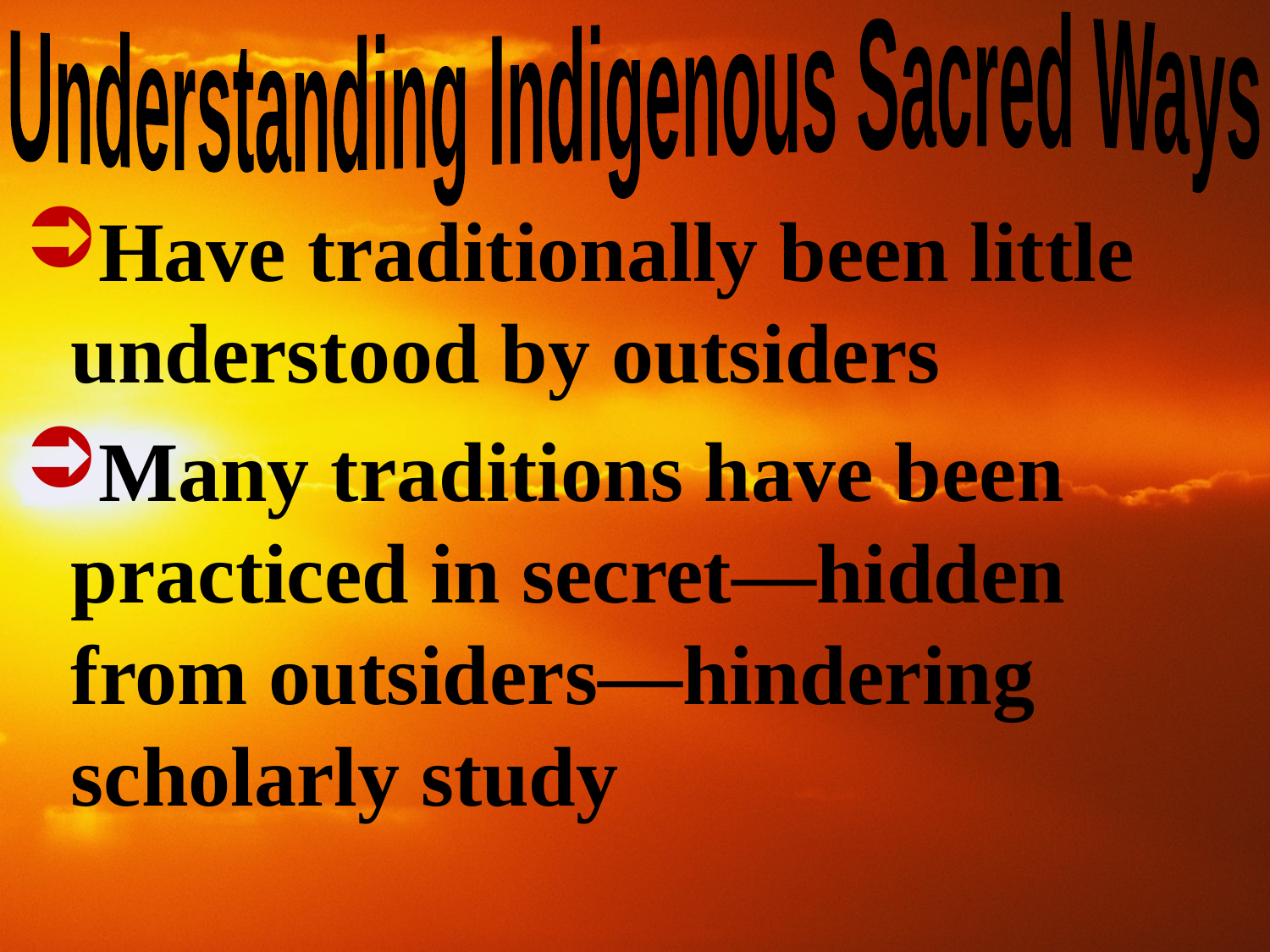

Understanding Indigenous Sacred Ways
Have traditionally been little understood by outsiders
Many traditions have been practiced in secret—hidden from outsiders—hindering scholarly study